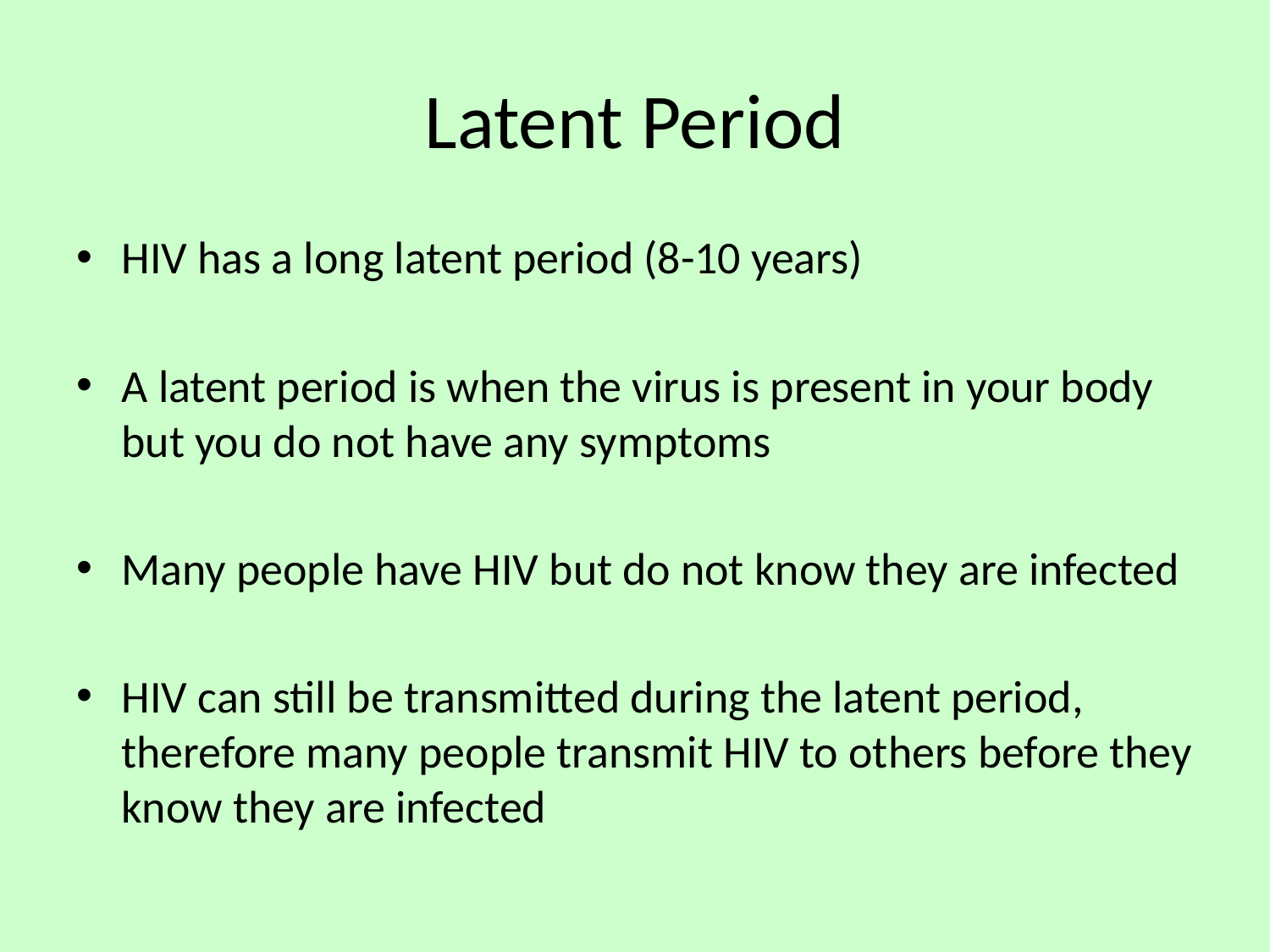

# Latent Period
HIV has a long latent period (8-10 years)

A latent period is when the virus is present in your body but you do not have any symptoms

Many people have HIV but do not know they are infected

HIV can still be transmitted during the latent period, therefore many people transmit HIV to others before they know they are infected